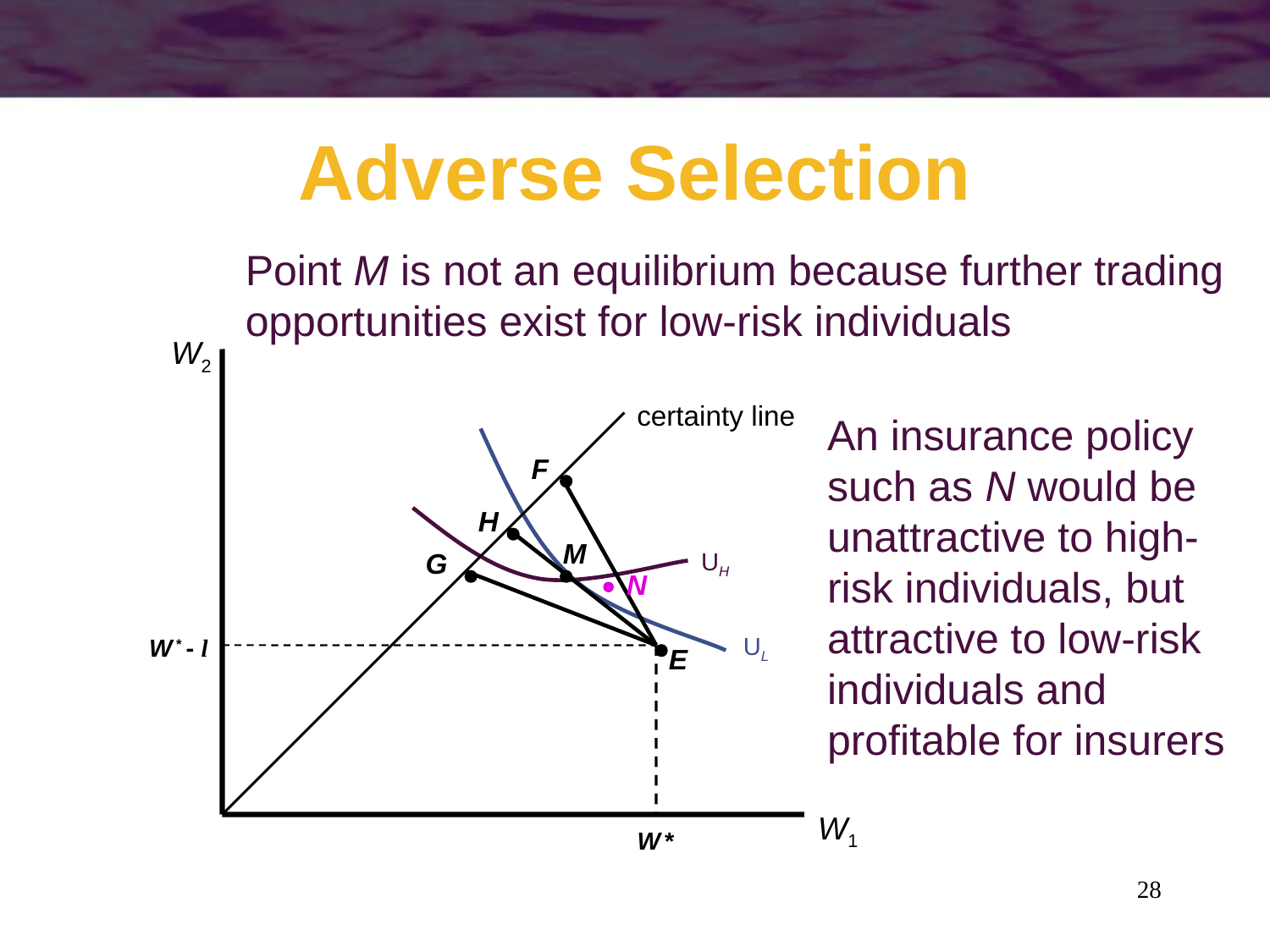

# Adverse Selection
Point M is not an equilibrium because further trading
opportunities exist for low-risk individuals

UH
UL
W2

certainty line
An insurance policy
such as N would be
unattractive to high-
risk individuals, but
attractive to low-risk
individuals and
profitable for insurers
N

F

H

M
G

W * - l
E

W1

W *
28